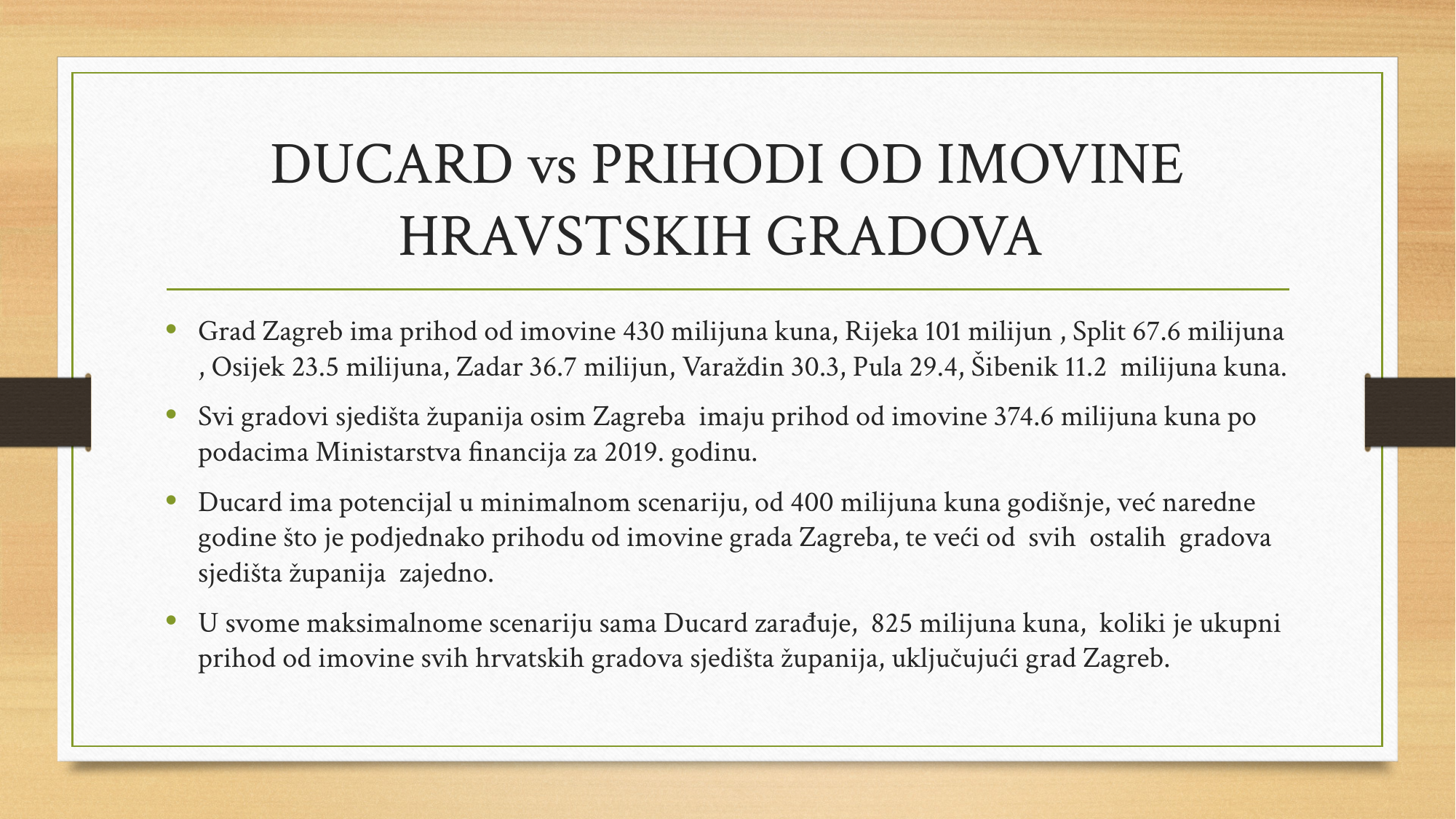

# DUCARD vs PRIHODI OD IMOVINE HRAVSTSKIH GRADOVA
Grad Zagreb ima prihod od imovine 430 milijuna kuna, Rijeka 101 milijun , Split 67.6 milijuna , Osijek 23.5 milijuna, Zadar 36.7 milijun, Varaždin 30.3, Pula 29.4, Šibenik 11.2  milijuna kuna.
Svi gradovi sjedišta županija osim Zagreba  imaju prihod od imovine 374.6 milijuna kuna po podacima Ministarstva financija za 2019. godinu.
Ducard ima potencijal u minimalnom scenariju, od 400 milijuna kuna godišnje, već naredne godine što je podjednako prihodu od imovine grada Zagreba, te veći od  svih  ostalih  gradova sjedišta županija  zajedno.
U svome maksimalnome scenariju sama Ducard zarađuje,  825 milijuna kuna,  koliki je ukupni prihod od imovine svih hrvatskih gradova sjedišta županija, uključujući grad Zagreb.